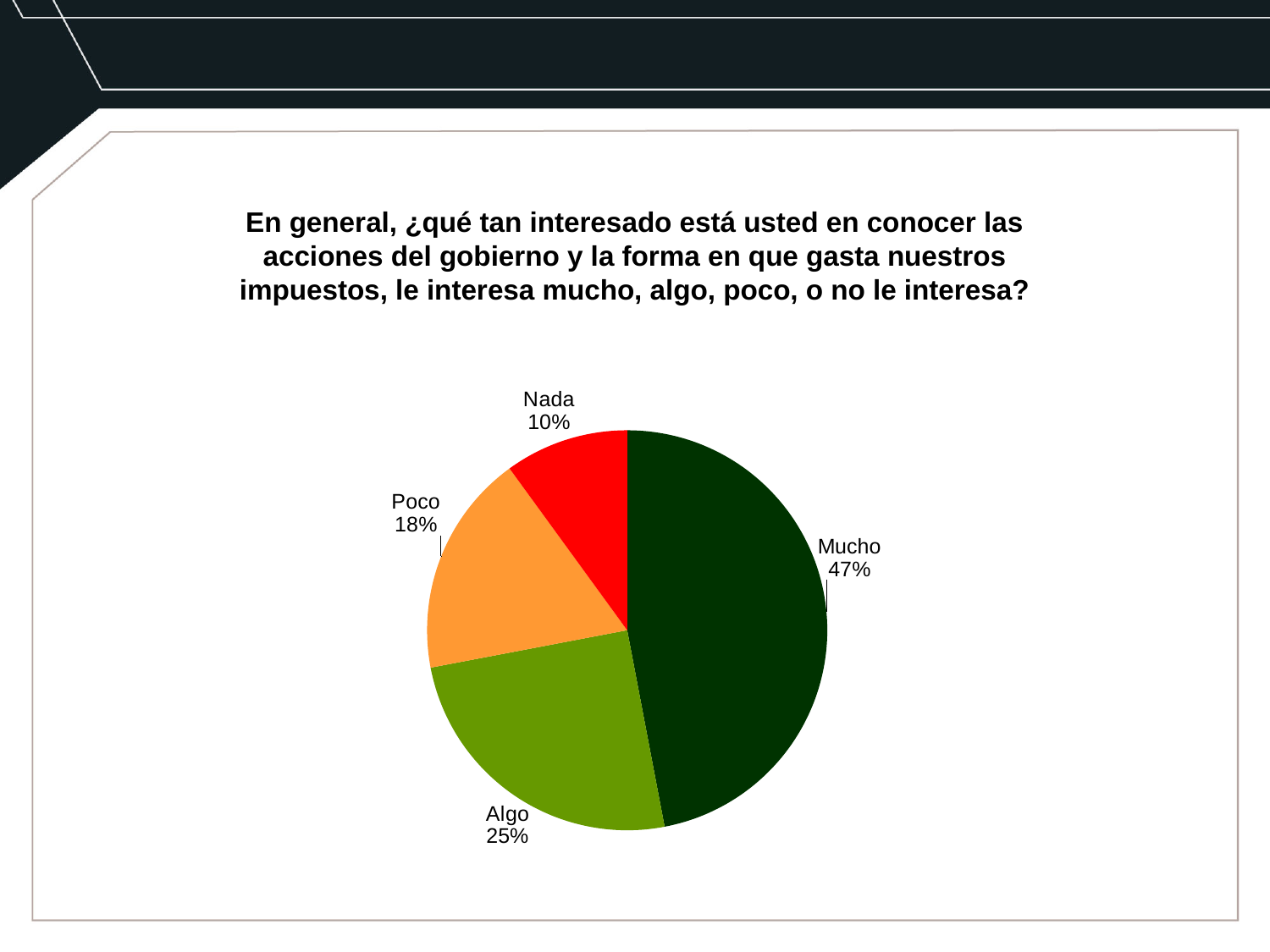

En general, ¿qué tan interesado está usted en conocer las acciones del gobierno y la forma en que gasta nuestros impuestos, le interesa mucho, algo, poco, o no le interesa?

### Chart

| Category | Columna1 |
|---|---|
| Mucho | 47.0 |
| Algo | 25.0 |
| Poco | 18.0 |
| Nada | 10.0 |